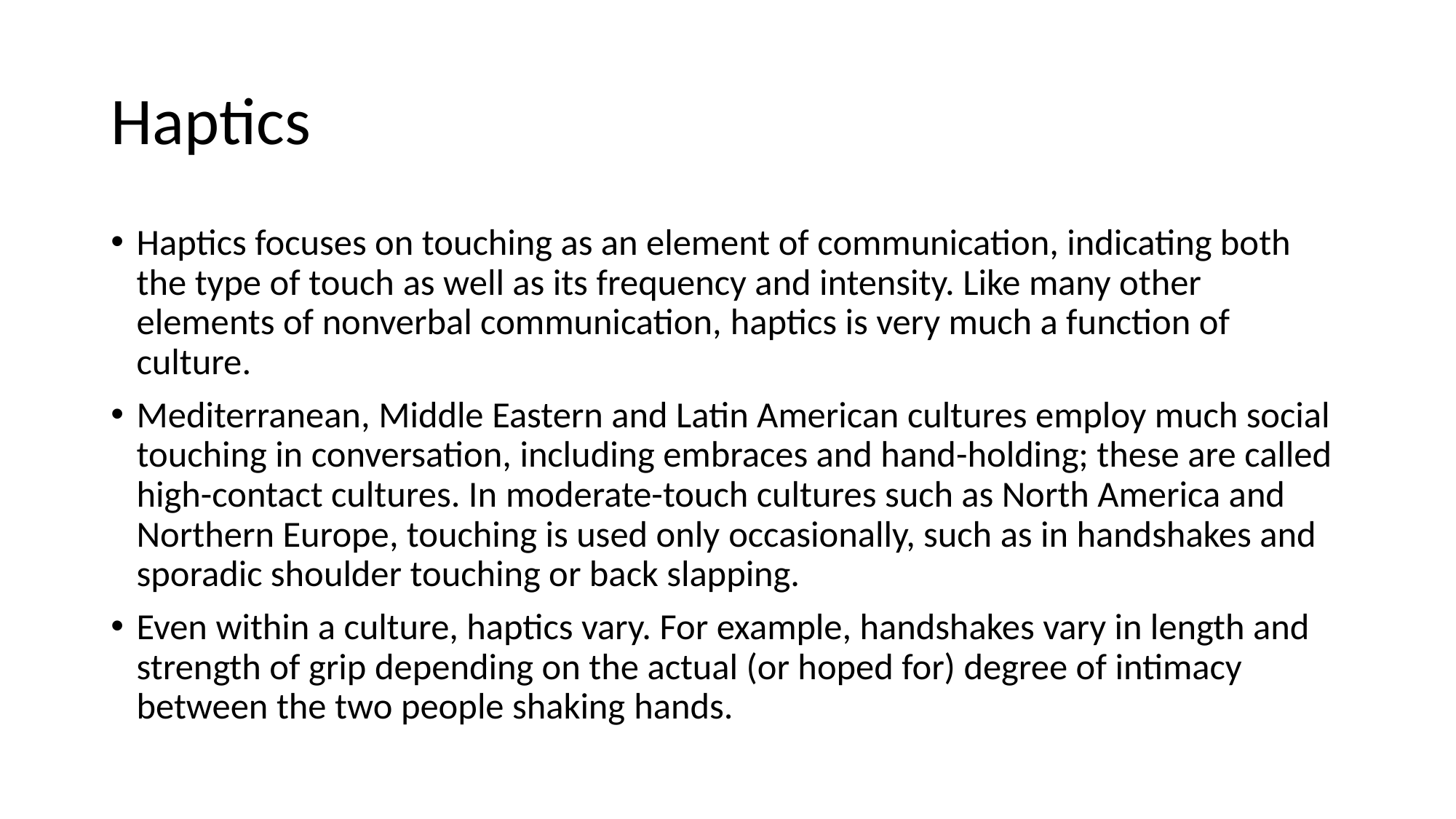

# Haptics
Haptics focuses on touching as an element of communication, indicating both the type of touch as well as its frequency and intensity. Like many other elements of nonverbal communication, haptics is very much a function of culture.
Mediterranean, Middle Eastern and Latin American cultures employ much social touching in conversation, including embraces and hand-holding; these are called high-contact cultures. In moderate-touch cultures such as North America and Northern Europe, touching is used only occasionally, such as in handshakes and sporadic shoulder touching or back slapping.
Even within a culture, haptics vary. For example, handshakes vary in length and strength of grip depending on the actual (or hoped for) degree of intimacy between the two people shaking hands.